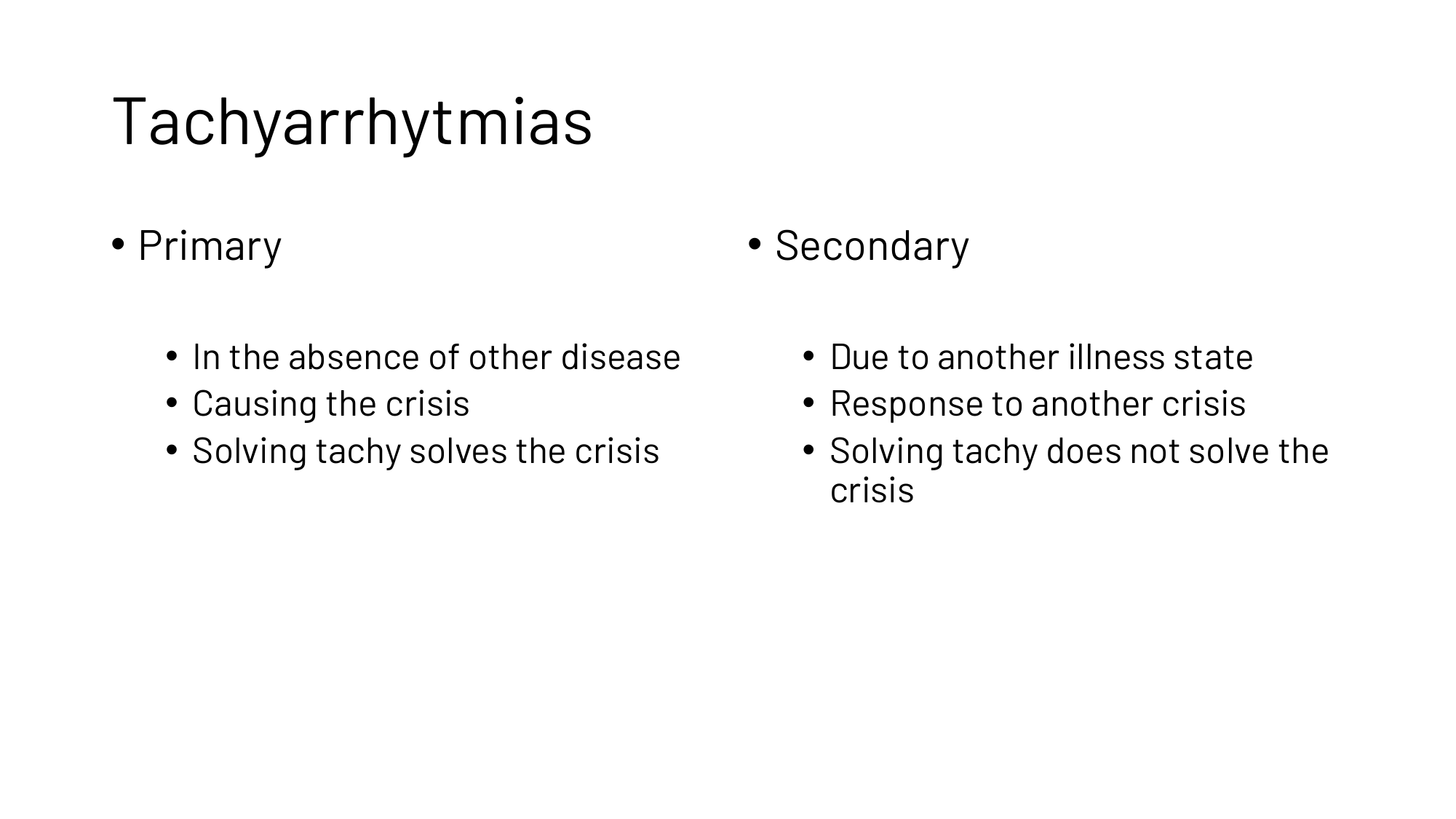

# Tachyarrhytmias
Primary

In the absence of other disease
Causing the crisis
Solving tachy solves the crisis
Secondary

Due to another illness state
Response to another crisis
Solving tachy does not solve the crisis